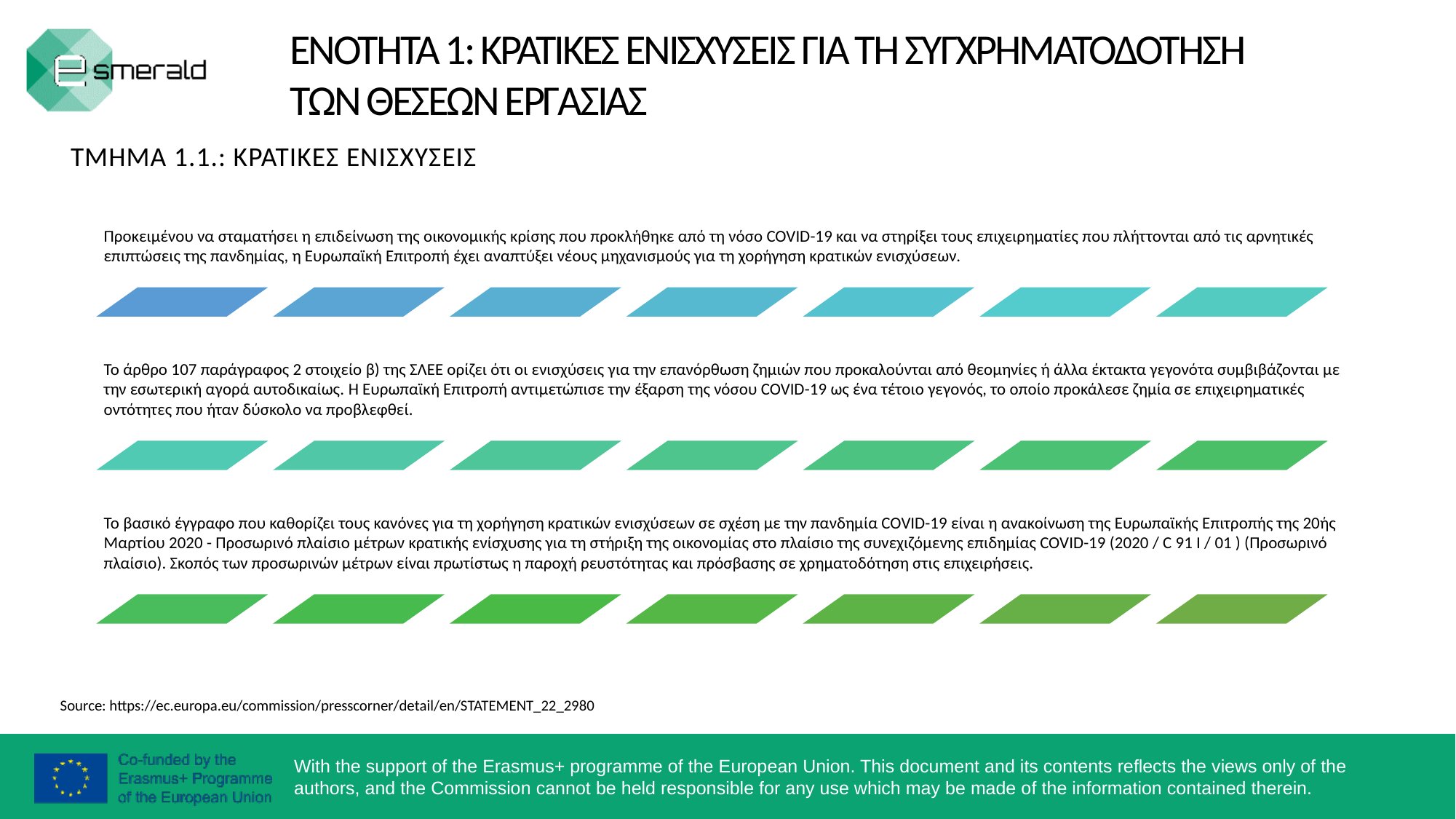

ΕΝΌΤΗΤΑ 1: ΚΡΑΤΙΚΈΣ ΕΝΙΣΧΎΣΕΙΣ ΓΙΑ ΤΗ ΣΥΓΧΡΗΜΑΤΟΔΌΤΗΣΗ ΤΩΝ ΘΈΣΕΩΝ ΕΡΓΑΣΊΑΣ
Προκειμένου να σταματήσει η επιδείνωση της οικονομικής κρίσης που προκλήθηκε από τη νόσο COVID-19 και να στηρίξει τους επιχειρηματίες που πλήττονται από τις αρνητικές επιπτώσεις της πανδημίας, η Ευρωπαϊκή Επιτροπή έχει αναπτύξει νέους μηχανισμούς για τη χορήγηση κρατικών ενισχύσεων.

Το άρθρο 107 παράγραφος 2 στοιχείο β) της ΣΛΕΕ ορίζει ότι οι ενισχύσεις για την επανόρθωση ζημιών που προκαλούνται από θεομηνίες ή άλλα έκτακτα γεγονότα συμβιβάζονται με την εσωτερική αγορά αυτοδικαίως. Η Ευρωπαϊκή Επιτροπή αντιμετώπισε την έξαρση της νόσου COVID-19 ως ένα τέτοιο γεγονός, το οποίο προκάλεσε ζημία σε επιχειρηματικές οντότητες που ήταν δύσκολο να προβλεφθεί.

Το βασικό έγγραφο που καθορίζει τους κανόνες για τη χορήγηση κρατικών ενισχύσεων σε σχέση με την πανδημία COVID-19 είναι η ανακοίνωση της Ευρωπαϊκής Επιτροπής της 20ής Μαρτίου 2020 - Προσωρινό πλαίσιο μέτρων κρατικής ενίσχυσης για τη στήριξη της οικονομίας στο πλαίσιο της συνεχιζόμενης επιδημίας COVID-19 (2020 / C 91 I / 01 ) (Προσωρινό πλαίσιο). Σκοπός των προσωρινών μέτρων είναι πρωτίστως η παροχή ρευστότητας και πρόσβασης σε χρηματοδότηση στις επιχειρήσεις.

ΤΜΗΜΑ 1.1.: ΚΡΑΤΙΚΕΣ ΕΝΙΣΧΥΣΕΙΣ

Source: https://ec.europa.eu/commission/presscorner/detail/en/STATEMENT_22_2980